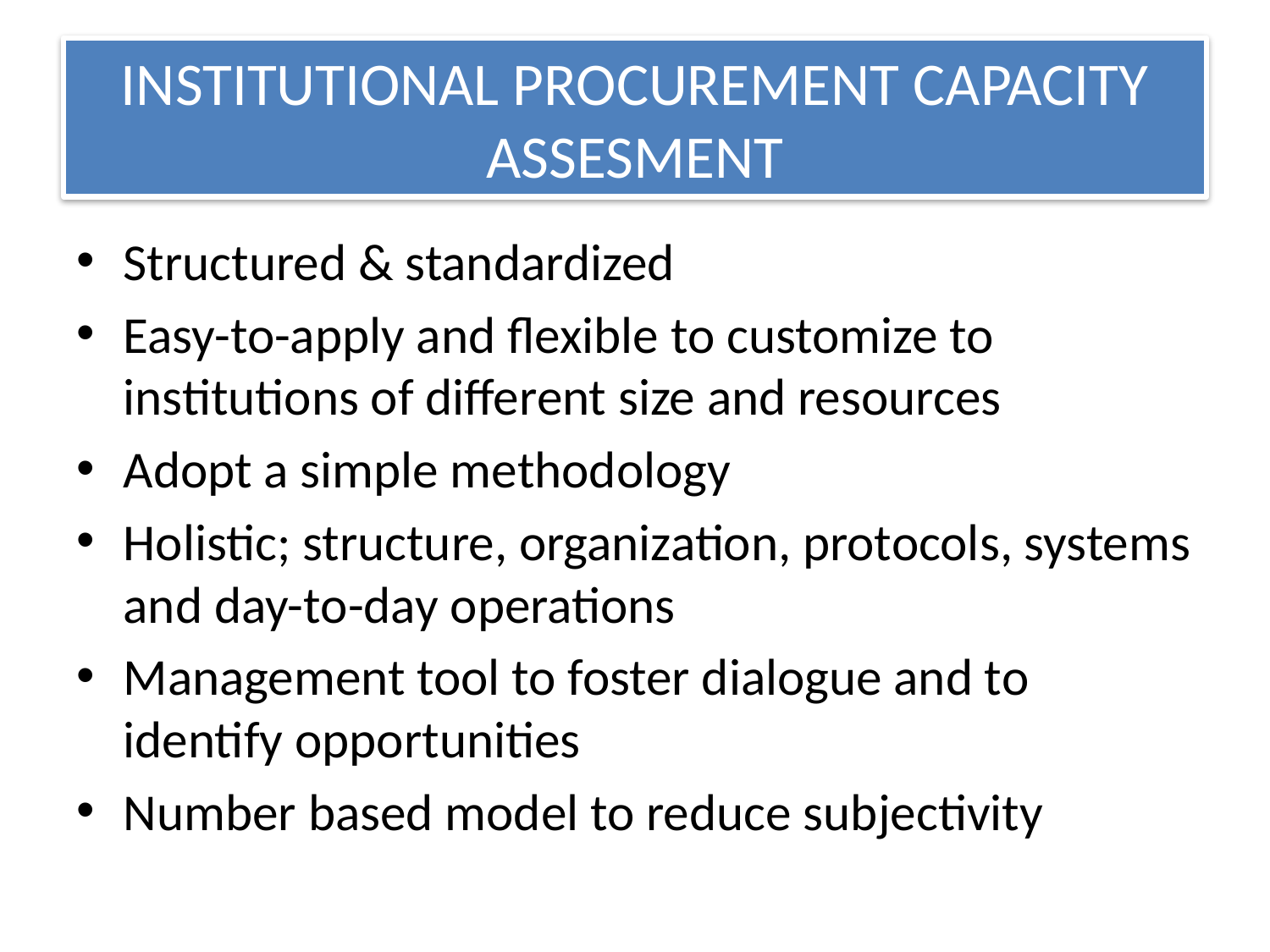

# INSTITUTIONAL PROCUREMENT CAPACITY ASSESMENT
Structured & standardized
Easy-to-apply and flexible to customize to institutions of different size and resources
Adopt a simple methodology
Holistic; structure, organization, protocols, systems and day-to-day operations
Management tool to foster dialogue and to identify opportunities
Number based model to reduce subjectivity